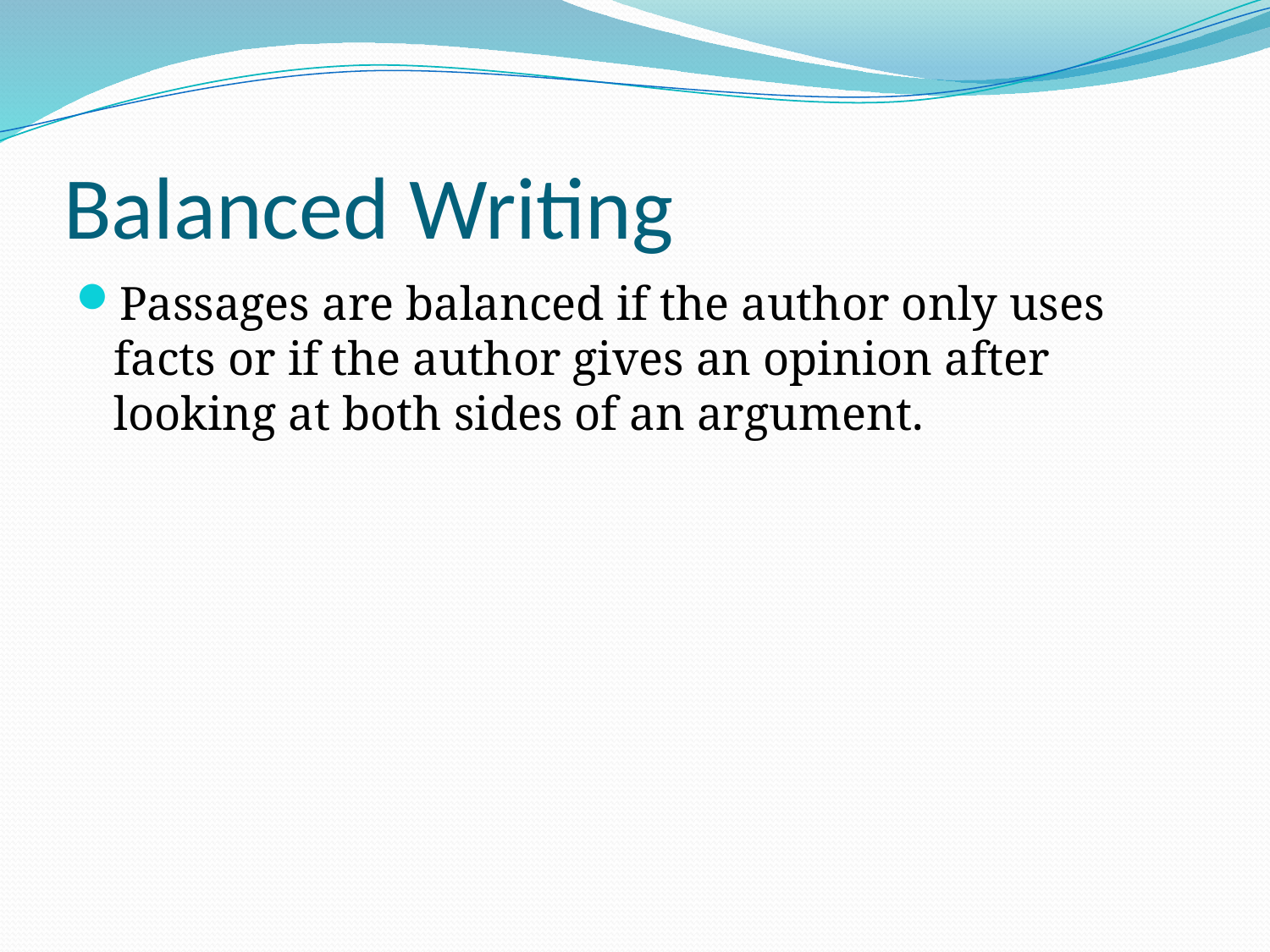

# Balanced Writing
Passages are balanced if the author only uses facts or if the author gives an opinion after looking at both sides of an argument.